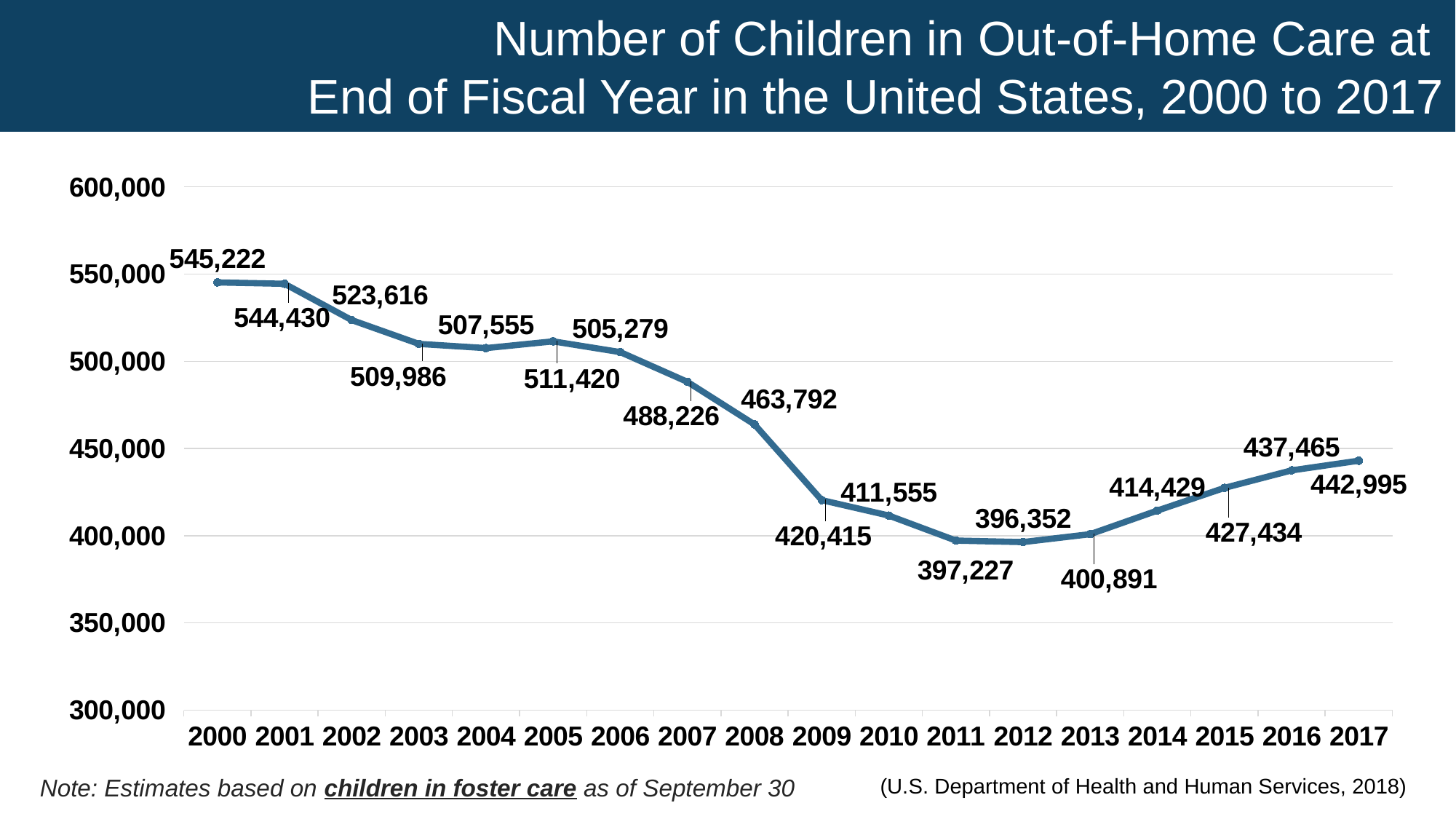

Number of Children in Out-of-Home Care at
End of Fiscal Year in the United States, 2000 to 2017

### Chart

| Category | number |
|---|---|
| 2000 | 545222.0 |
| 2001 | 544430.0 |
| 2002 | 523616.0 |
| 2003 | 509986.0 |
| 2004 | 507555.0 |
| 2005 | 511420.0 |
| 2006 | 505279.0 |
| 2007 | 488226.0 |
| 2008 | 463792.0 |
| 2009 | 420415.0 |
| 2010 | 411555.0 |
| 2011 | 397227.0 |
| 2012 | 396352.0 |
| 2013 | 400891.0 |
| 2014 | 414429.0 |
| 2015 | 427434.0 |
| 2016 | 437465.0 |
| 2017 | 442995.0 |
Note: Estimates based on children in foster care as of September 30
(U.S. Department of Health and Human Services, 2018)